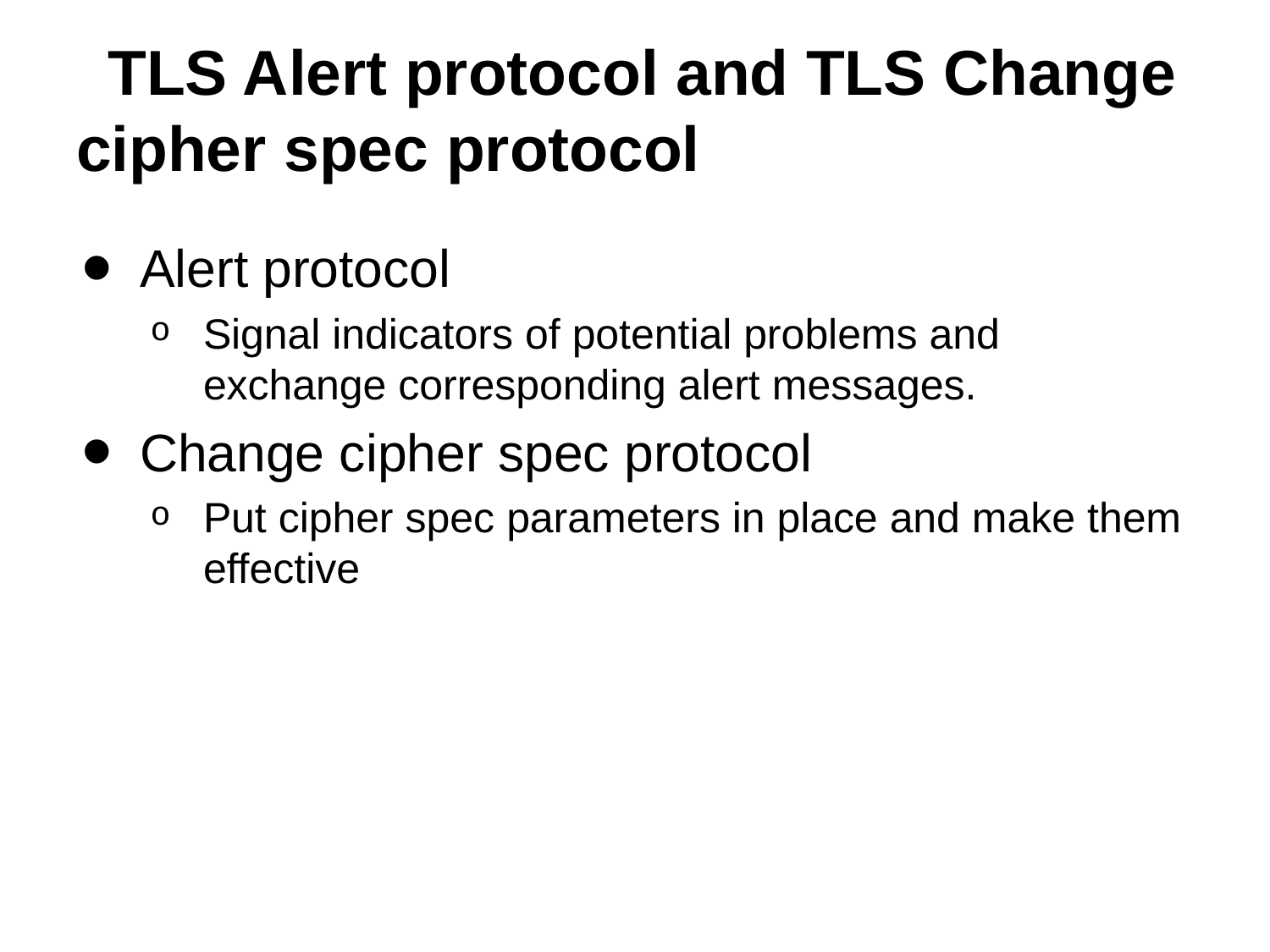

# TLS Alert protocol and TLS Change cipher spec protocol
Alert protocol
Signal indicators of potential problems and exchange corresponding alert messages.
Change cipher spec protocol
Put cipher spec parameters in place and make them effective